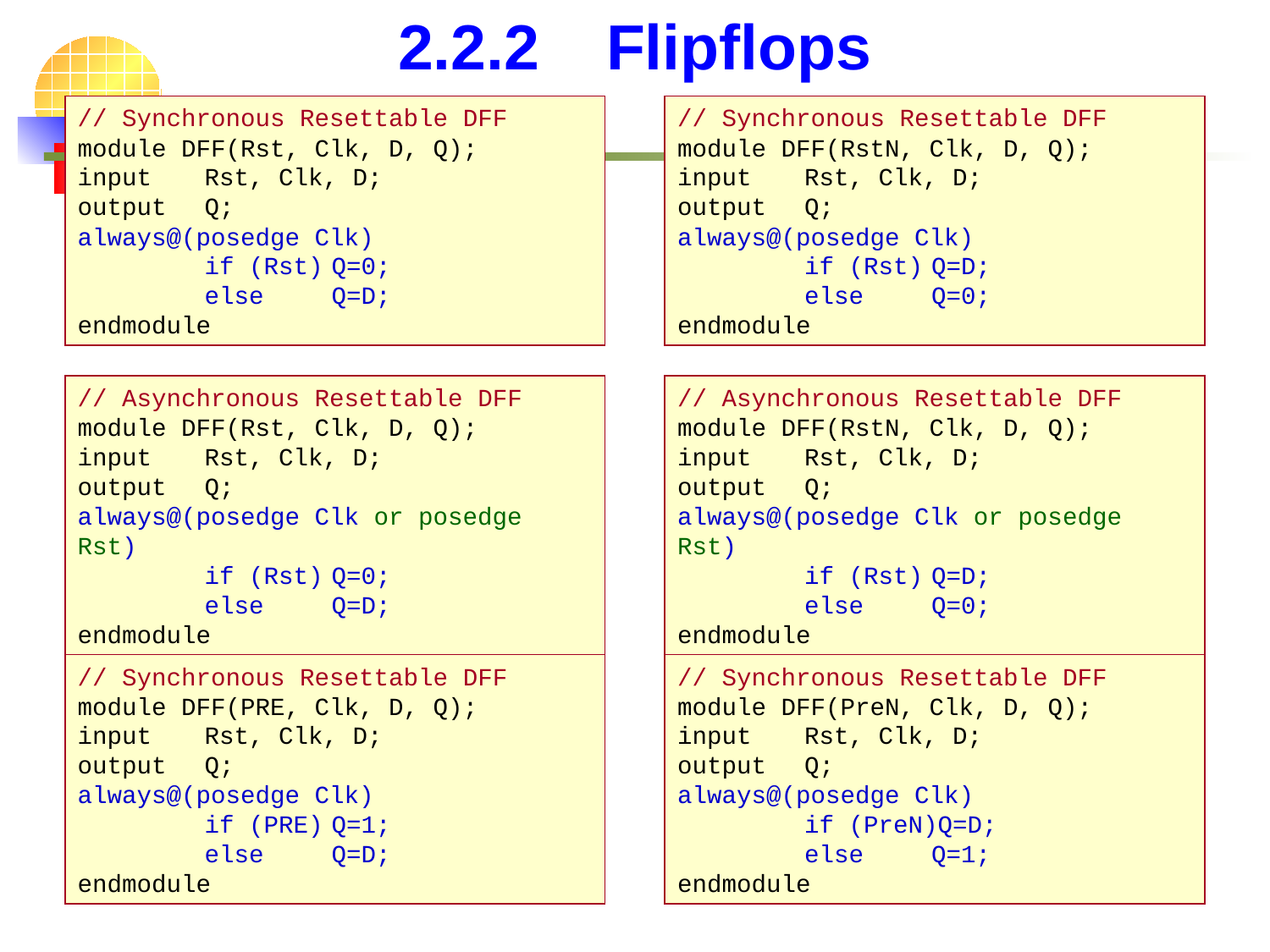

# 2.2.2	Flipflops
// Synchronous Resettable DFF
module DFF(Rst, Clk, D, Q);
input	Rst, Clk, D;
output	Q;
always@(posedge Clk)
	if (Rst)	Q=0;
	else	Q=D;
endmodule
// Synchronous Resettable DFF
module DFF(RstN, Clk, D, Q);
input	Rst, Clk, D;
output	Q;
always@(posedge Clk)
	if (Rst)	Q=D;
	else	Q=0;
endmodule
// Asynchronous Resettable DFF
module DFF(Rst, Clk, D, Q);
input	Rst, Clk, D;
output	Q;
always@(posedge Clk or posedge Rst)
	if (Rst)	Q=0;
	else	Q=D;
endmodule
// Asynchronous Resettable DFF
module DFF(RstN, Clk, D, Q);
input	Rst, Clk, D;
output	Q;
always@(posedge Clk or posedge Rst)
	if (Rst)	Q=D;
	else	Q=0;
endmodule
// Synchronous Resettable DFF
module DFF(PRE, Clk, D, Q);
input	Rst, Clk, D;
output	Q;
always@(posedge Clk)
	if (PRE)	Q=1;
	else	Q=D;
endmodule
// Synchronous Resettable DFF
module DFF(PreN, Clk, D, Q);
input	Rst, Clk, D;
output	Q;
always@(posedge Clk)
	if (PreN)Q=D;
	else	Q=1;
endmodule